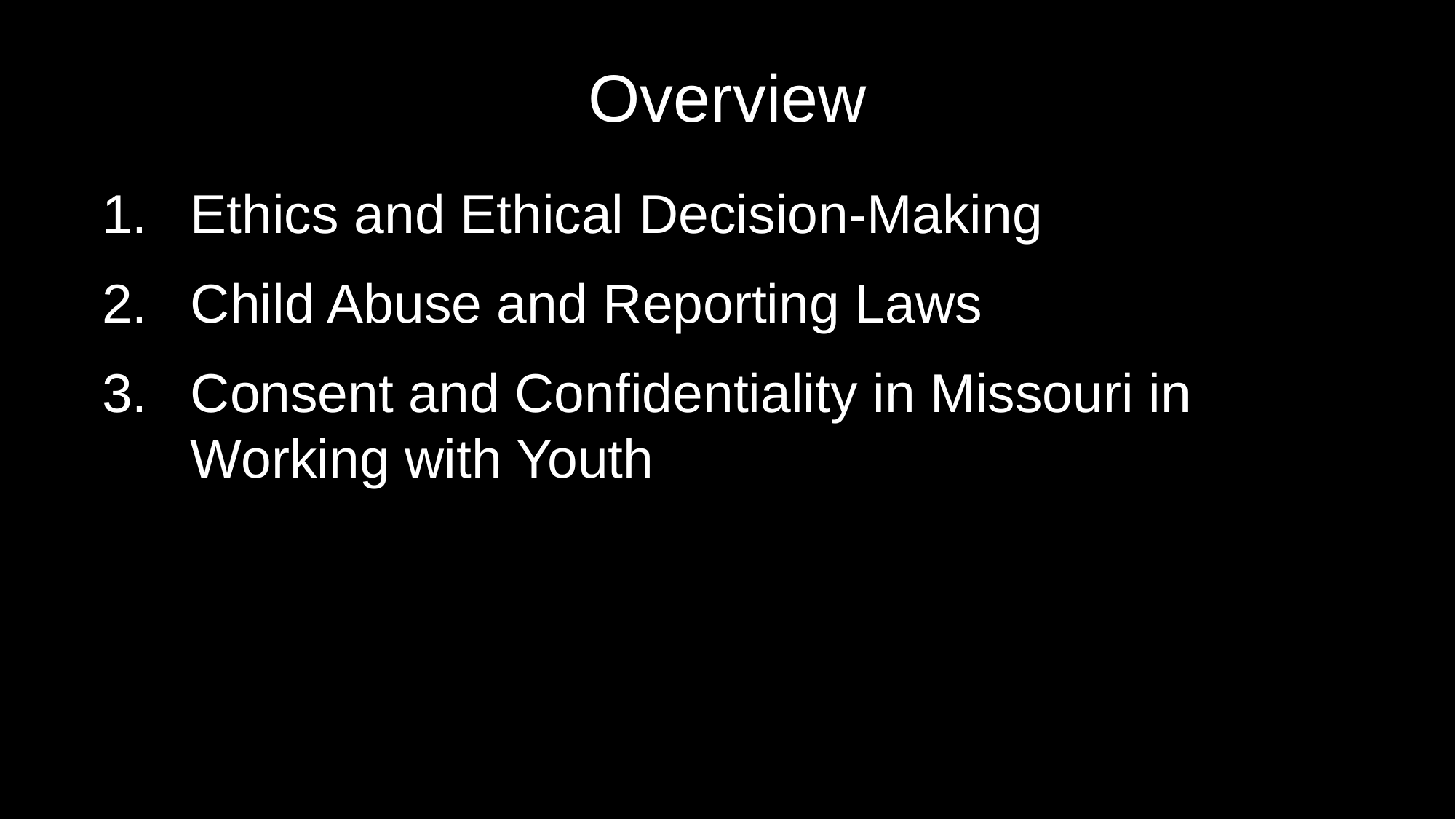

# Overview
Ethics and Ethical Decision-Making
Child Abuse and Reporting Laws
Consent and Confidentiality in Missouri in Working with Youth